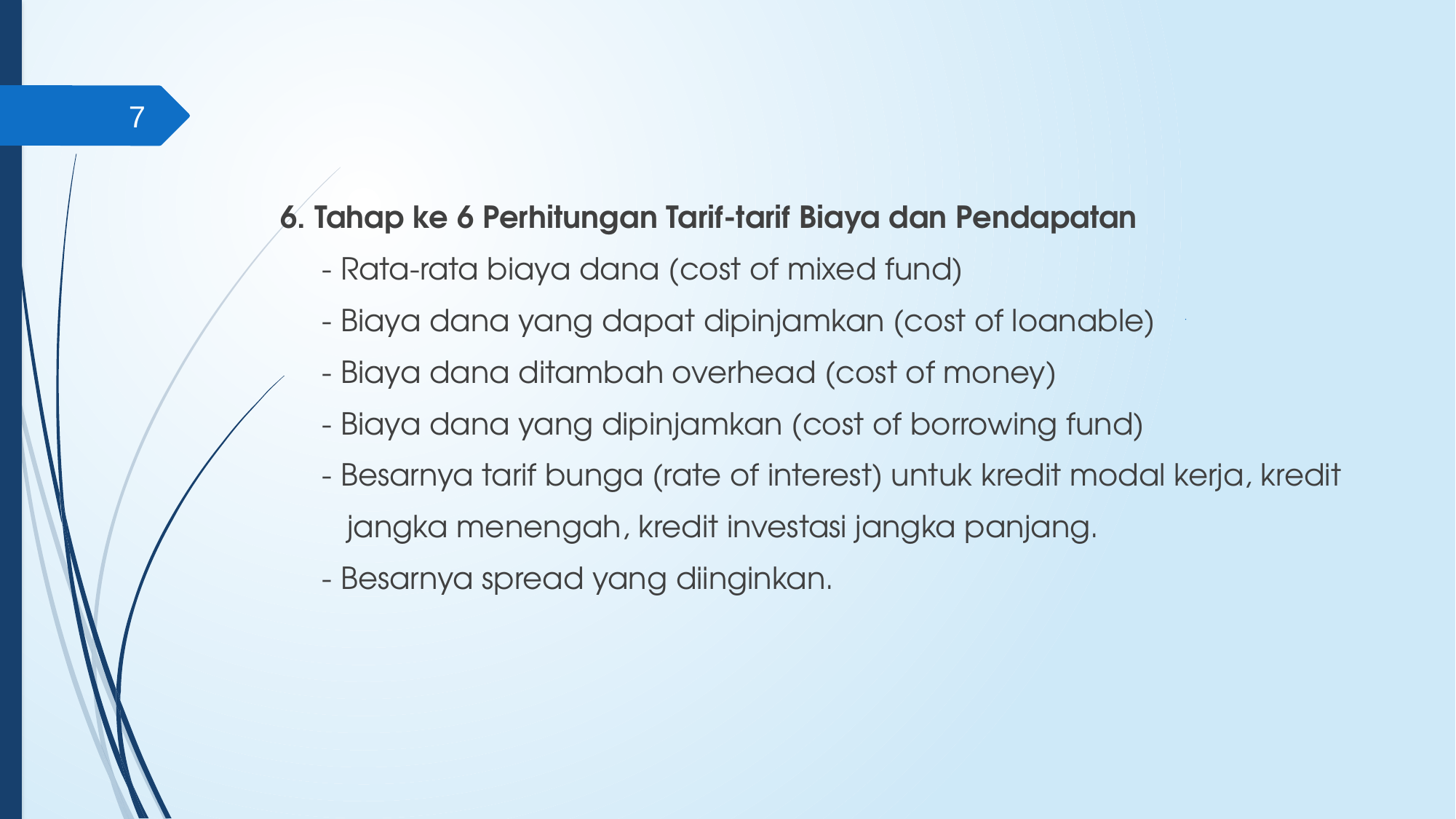

6. Tahap ke 6 Perhitungan Tarif-tarif Biaya dan Pendapatan
     - Rata-rata biaya dana (cost of mixed fund)
     - Biaya dana yang dapat dipinjamkan (cost of loanable)
     - Biaya dana ditambah overhead (cost of money)
     - Biaya dana yang dipinjamkan (cost of borrowing fund)
     - Besarnya tarif bunga (rate of interest) untuk kredit modal kerja, kredit
        jangka menengah, kredit investasi jangka panjang.
     - Besarnya spread yang diinginkan.

#
7